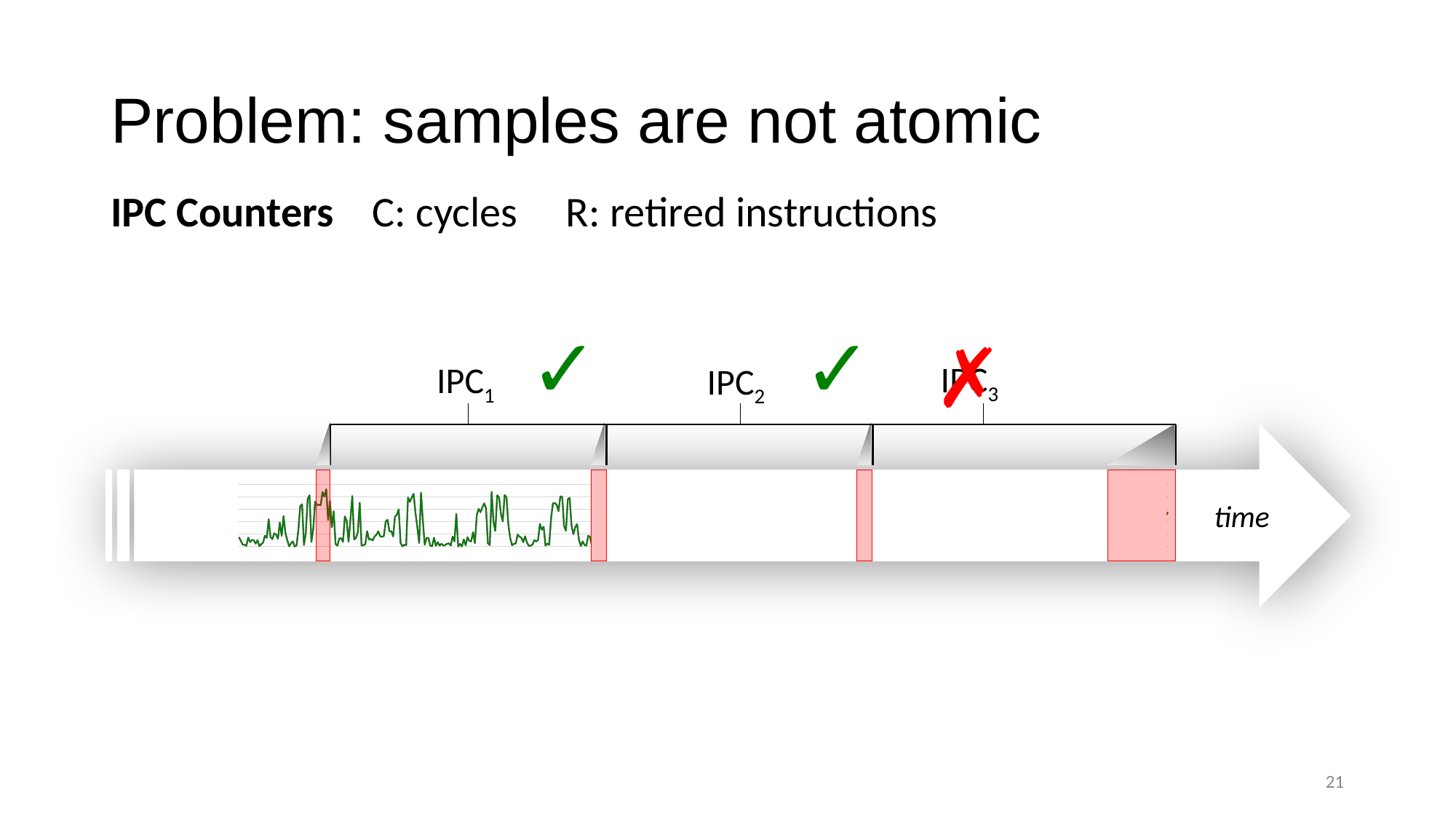

# Problem: samples are not atomic
IPC Counters    C: cycles     R: retired instructions

✓
✓
✗
IPC3
IPC1
IPC2

### Chart

| Category |  |  |
|---|---|---|

time
21